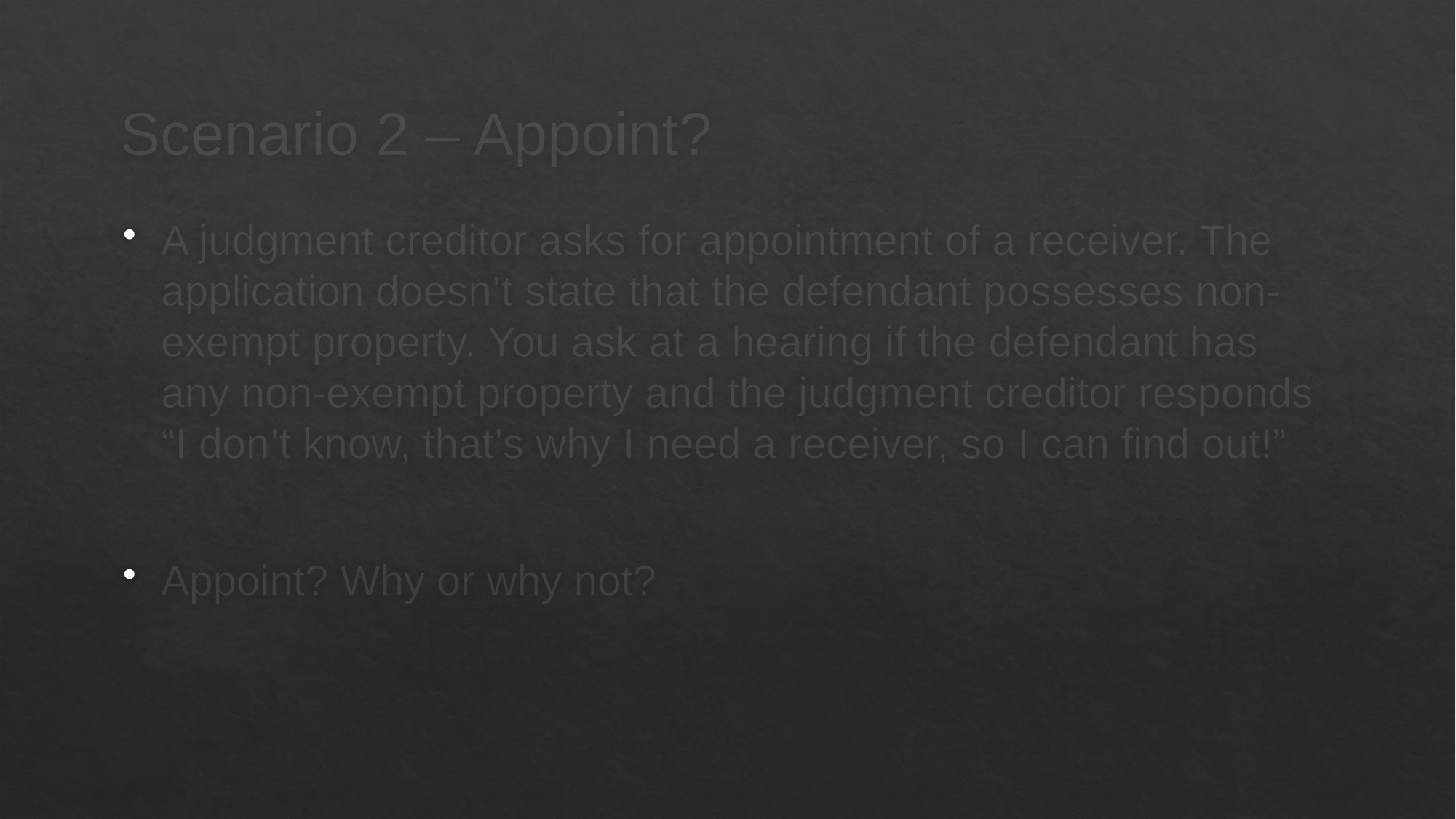

# Scenario 2 – Appoint?
A judgment creditor asks for appointment of a receiver. The application doesn’t state that the defendant possesses non-exempt property. You ask at a hearing if the defendant has any non-exempt property and the judgment creditor responds “I don’t know, that’s why I need a receiver, so I can find out!”

Appoint? Why or why not?